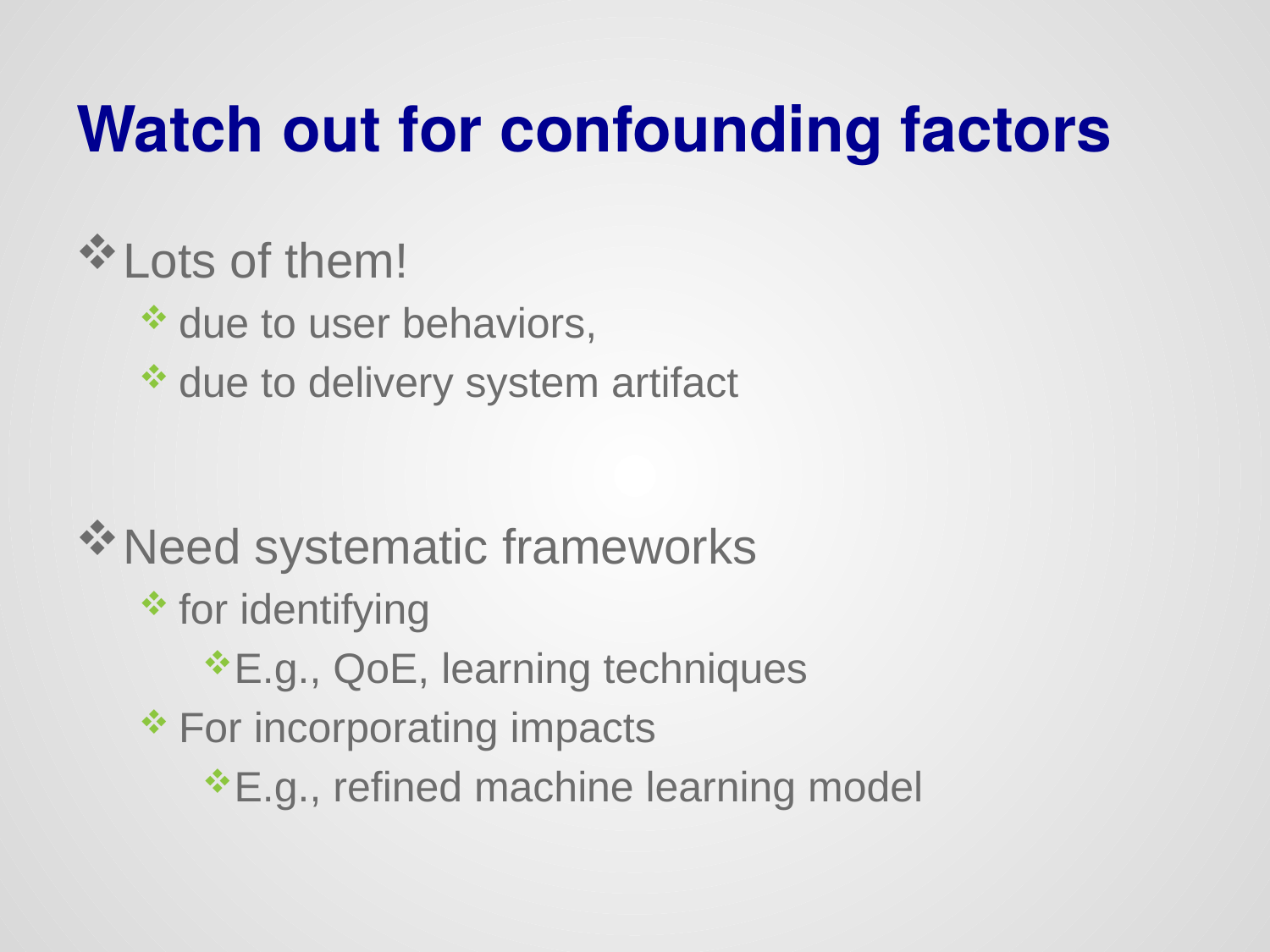

# Watch out for confounding factors
Lots of them!
due to user behaviors,
due to delivery system artifact

Need systematic frameworks
for identifying
E.g., QoE, learning techniques
For incorporating impacts
E.g., refined machine learning model